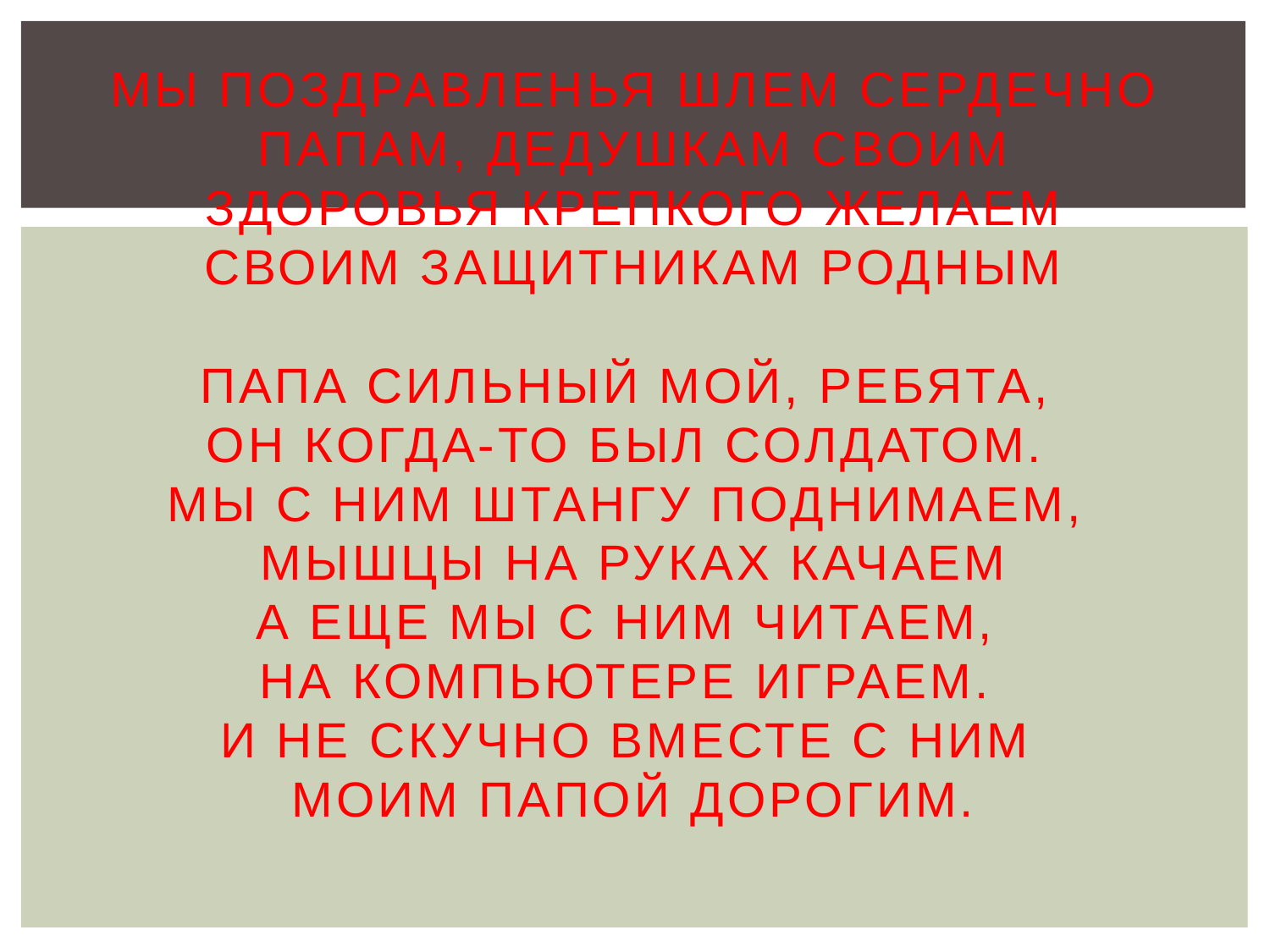

# Мы поздравленья шлем сердечно Папам, дедушкам своим Здоровья крепкого желаем Своим защитникам родным   Папа сильный мой, ребята,  Он когда-то был солдатом.  Мы с ним штангу поднимаем,  Мышцы на руках качаем А еще мы с ним читаем,  На компьютере играем.  И не скучно вместе с ним  Моим папой дорогим.